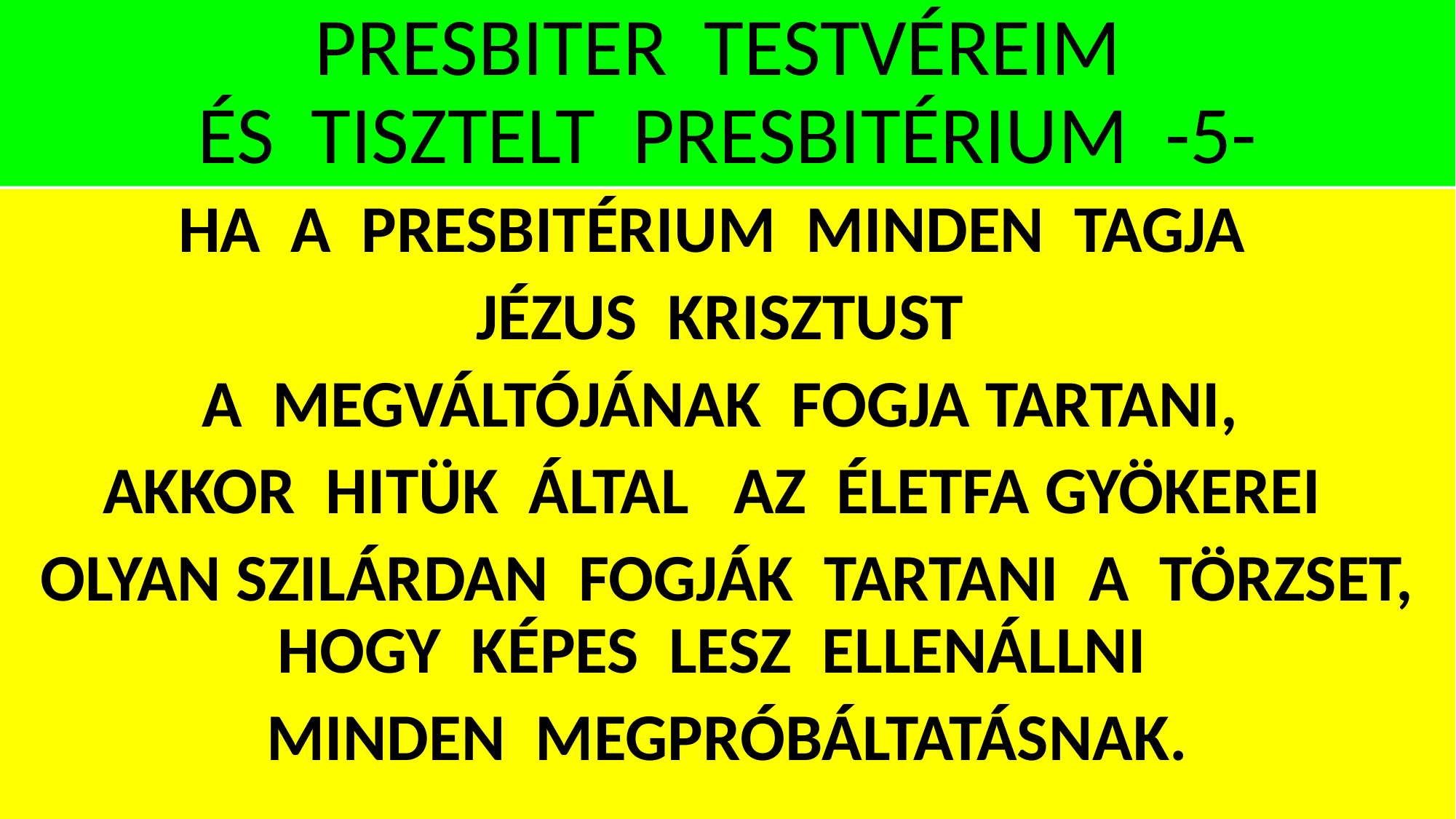

# PRESBITER  TESTVÉREIM ÉS  TISZTELT  PRESBITÉRIUM  -5-
HA  A  PRESBITÉRIUM  MINDEN  TAGJA
JÉZUS  KRISZTUST
A  MEGVÁLTÓJÁNAK  FOGJA TARTANI,
AKKOR  HITÜK  ÁLTAL   AZ  ÉLETFA GYÖKEREI
OLYAN SZILÁRDAN  FOGJÁK  TARTANI  A  TÖRZSET, HOGY  KÉPES  LESZ  ELLENÁLLNI
MINDEN  MEGPRÓBÁLTATÁSNAK.